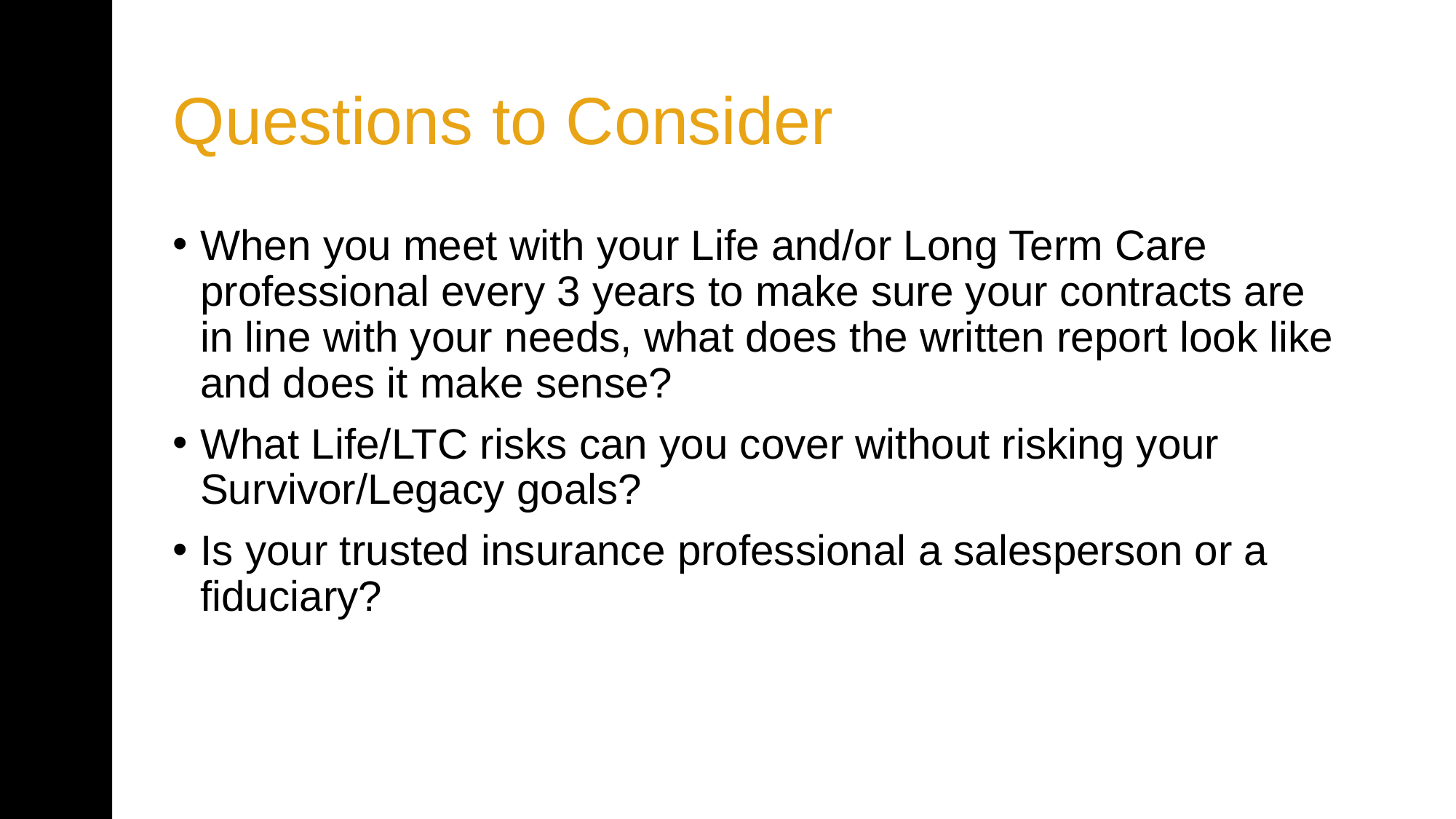

# Questions to Consider
When you meet with your Life and/or Long Term Care professional every 3 years to make sure your contracts are in line with your needs, what does the written report look like and does it make sense?
What Life/LTC risks can you cover without risking your Survivor/Legacy goals?
Is your trusted insurance professional a salesperson or a fiduciary?